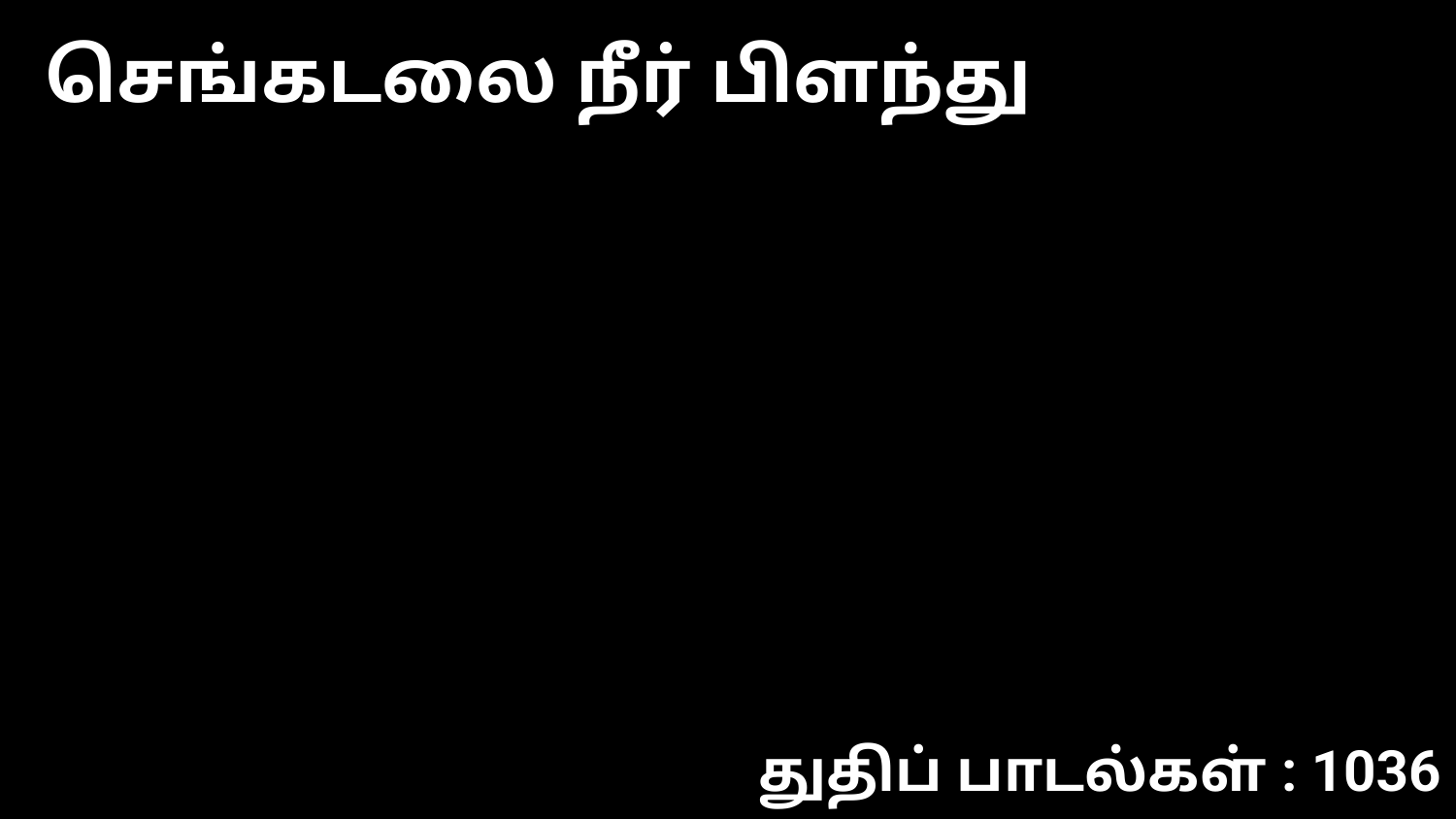

செங்கடலை நீர் பிளந்து
துதிப் பாடல்கள் : 1036